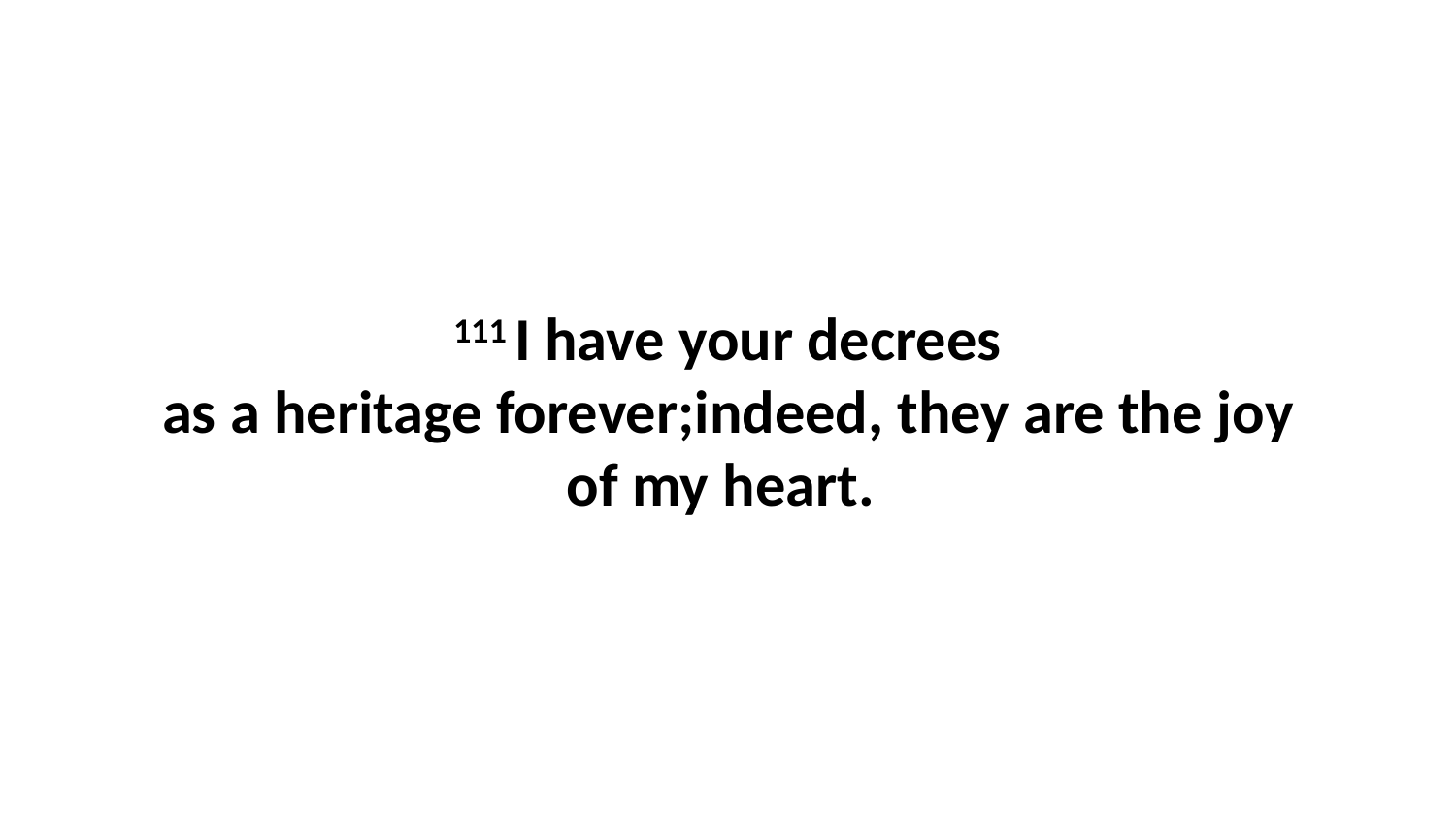

111 I have your decrees as a heritage forever;indeed, they are the joy of my heart.